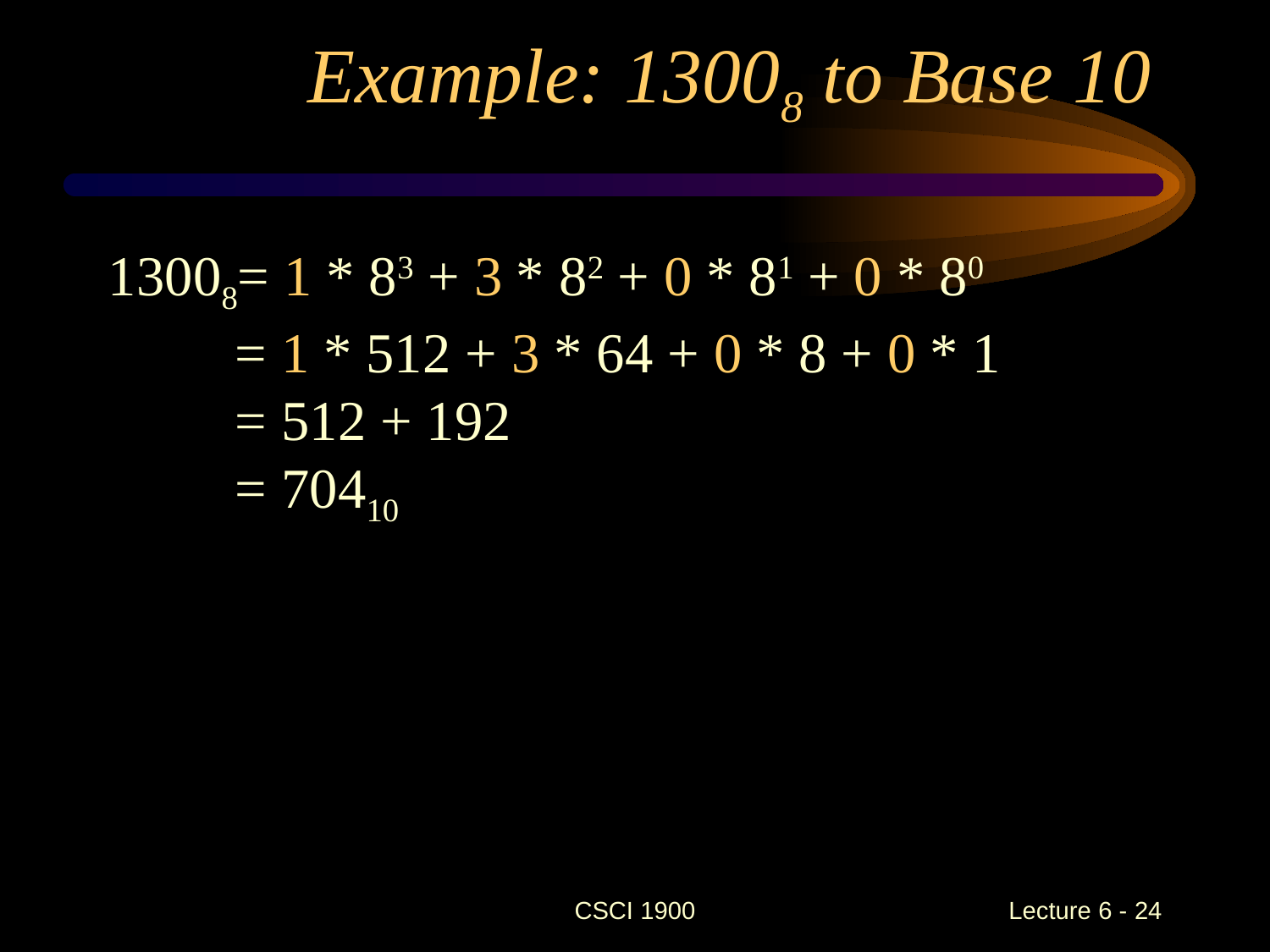

# Example: 13008 to Base 10
13008= 1 * 83 + 3 * 82 + 0 * 81 + 0 * 80
	= 1 * 512 + 3 * 64 + 0 * 8 + 0 * 1
	= 512 + 192
	= 70410

CSCI 1900
 Lecture 6 - 24